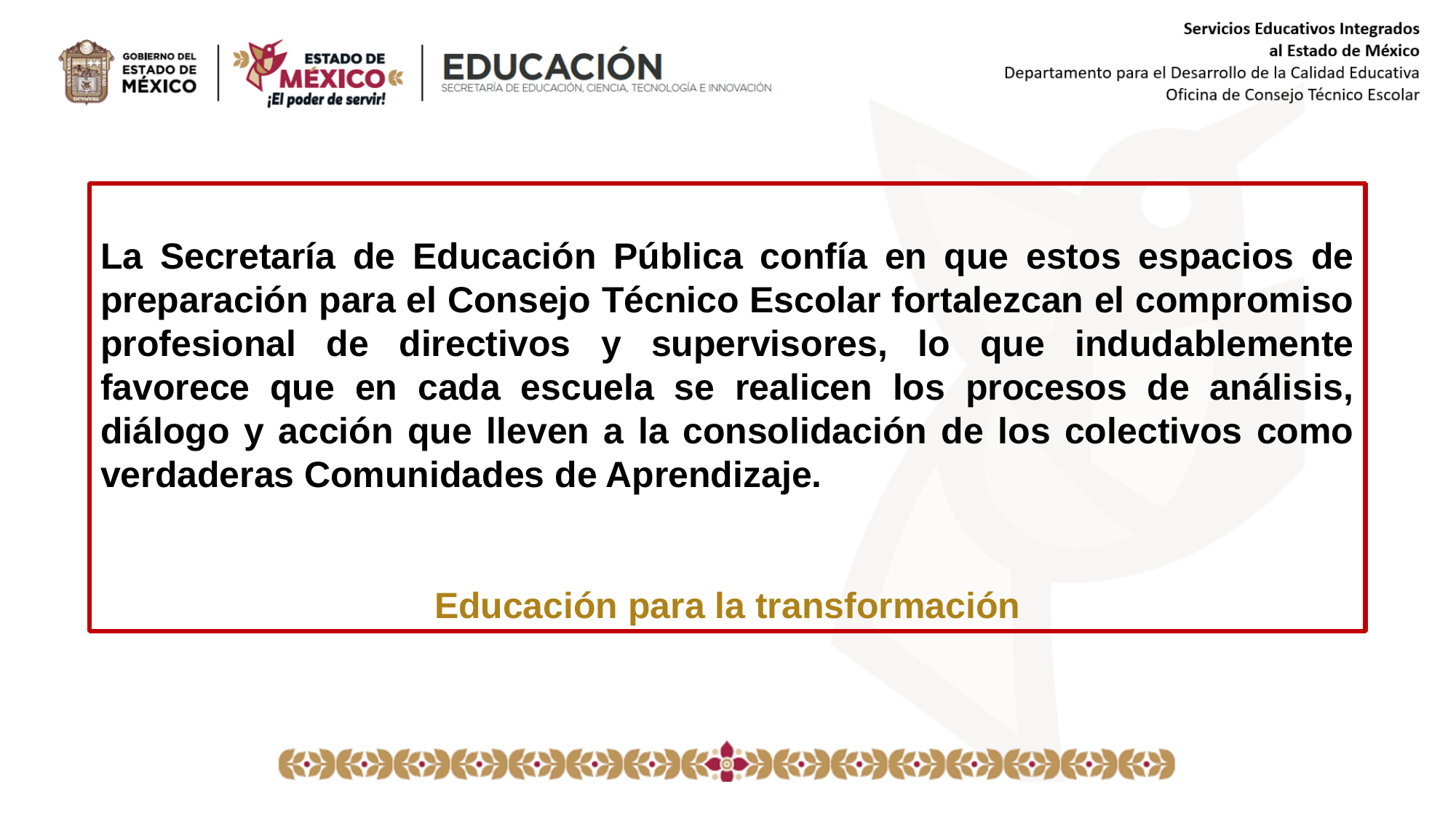

La Secretaría de Educación Pública confía en que estos espacios de preparación para el Consejo Técnico Escolar fortalezcan el compromiso profesional de directivos y supervisores, lo que indudablemente favorece que en cada escuela se realicen los procesos de análisis, diálogo y acción que lleven a la consolidación de los colectivos como verdaderas Comunidades de Aprendizaje.

Educación para la transformación